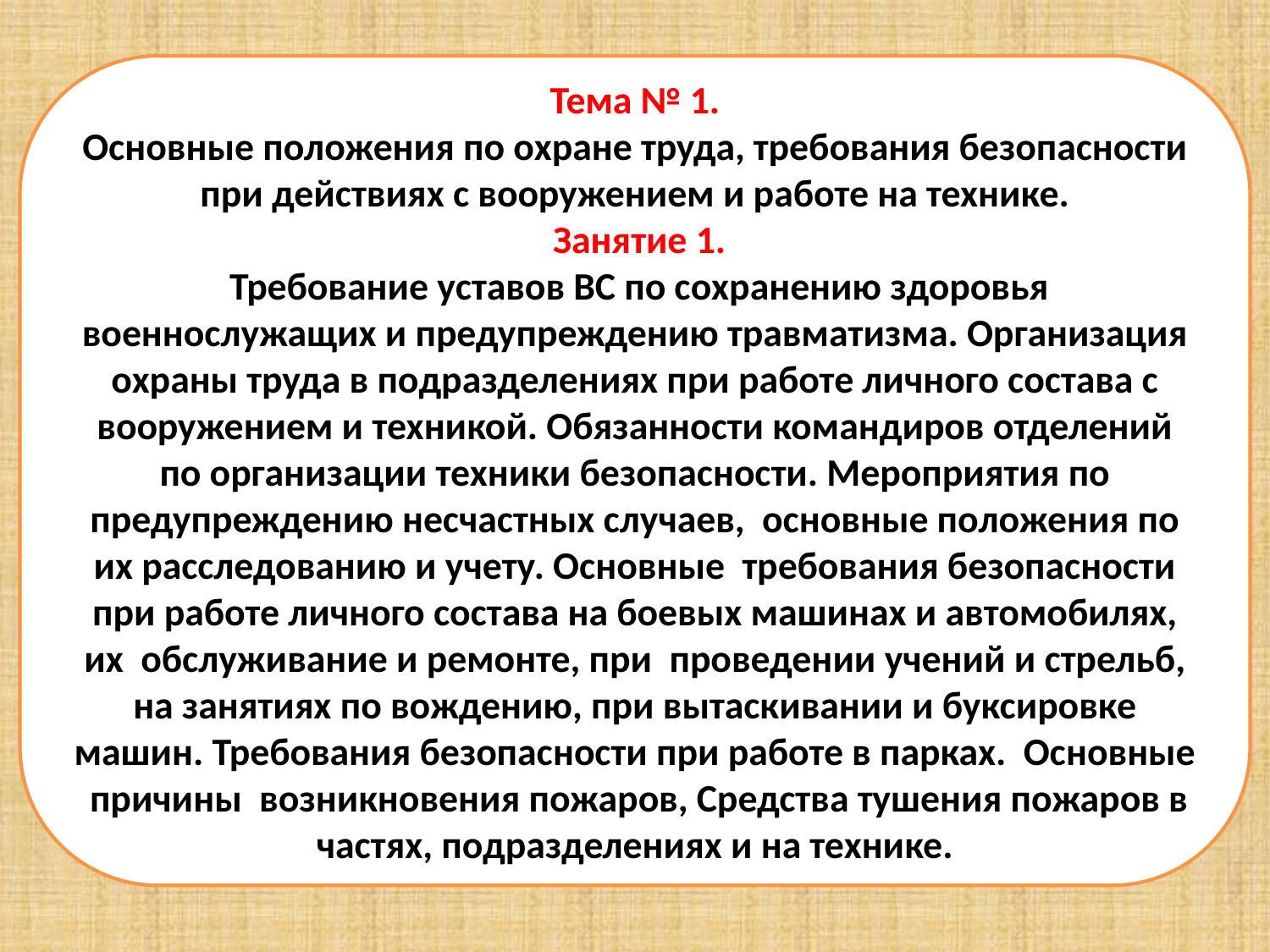

Тема № 1.
Основные положения по охране труда, требования безопасности при действиях с вооружением и работе на технике.
 Занятие 1.
 Требование уставов ВС по сохранению здоровья военнослужащих и предупреждению травматизма. Организация охраны труда в подразделениях при работе личного состава с вооружением и техникой. Обязанности командиров отделений по организации техники безопасности. Мероприятия по предупреждению несчастных случаев,  основные положения по их расследованию и учету. Основные  требования безопасности при работе личного состава на боевых машинах и автомобилях, их  обслуживание и ремонте, при  проведении учений и стрельб, на занятиях по вождению, при вытаскивании и буксировке машин. Требования безопасности при работе в парках.  Основные  причины  возникновения пожаров, Средства тушения пожаров в частях, подразделениях и на технике.